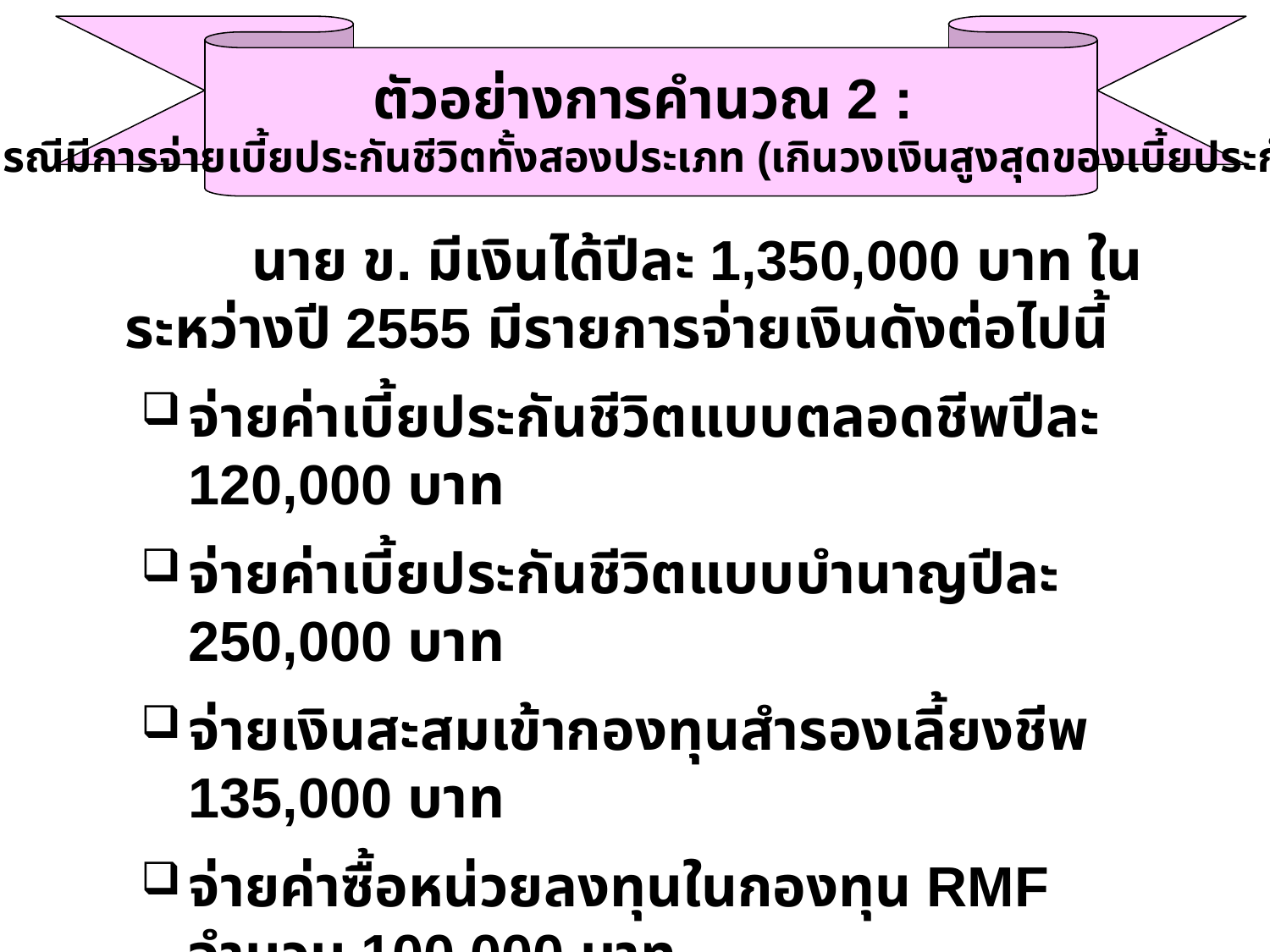

ตัวอย่างการคำนวณ 2 :
กรณีมีการจ่ายเบี้ยประกันชีวิตทั้งสองประเภท (เกินวงเงินสูงสุดของเบี้ยประกัน)
	 	นาย ข. มีเงินได้ปีละ 1,350,000 บาท ในระหว่างปี 2555 มีรายการจ่ายเงินดังต่อไปนี้
จ่ายค่าเบี้ยประกันชีวิตแบบตลอดชีพปีละ 120,000 บาท
จ่ายค่าเบี้ยประกันชีวิตแบบบำนาญปีละ 250,000 บาท
จ่ายเงินสะสมเข้ากองทุนสำรองเลี้ยงชีพ 135,000 บาท
จ่ายค่าซื้อหน่วยลงทุนในกองทุน RMF จำนวน 100,000 บาท
	ดังนั้น นาย ข. สามารถหักค่าลดหย่อนและยกเว้นภาษีได้อย่างไร